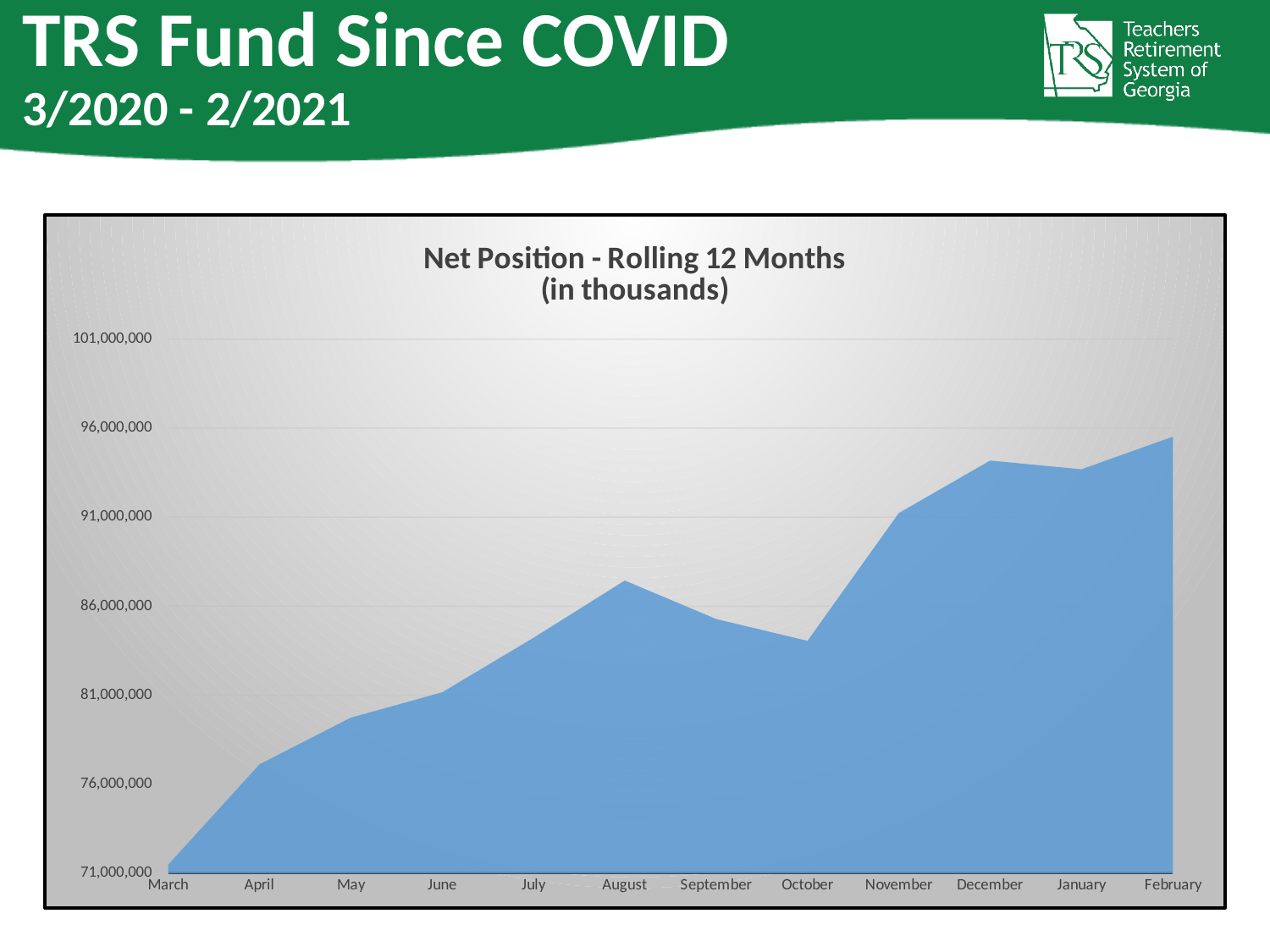

# TRS Fund Since COVID 3/2020 - 2/2021

### Chart: Net Position - Rolling 12 Months
(in thousands)

| Category |  Net Position  |
|---|---|
| March | 71476382.0 |
| April | 77117245.0 |
| May | 79736613.0 |
| June | 81161558.0 |
| July | 84225977.0 |
| August | 87441762.0 |
| September | 85281225.0 |
| October | 84050959.0 |
| November | 91230165.0 |
| December | 94180393.0 |
| January | 93690004.0 |
| February | 95518506.0 |